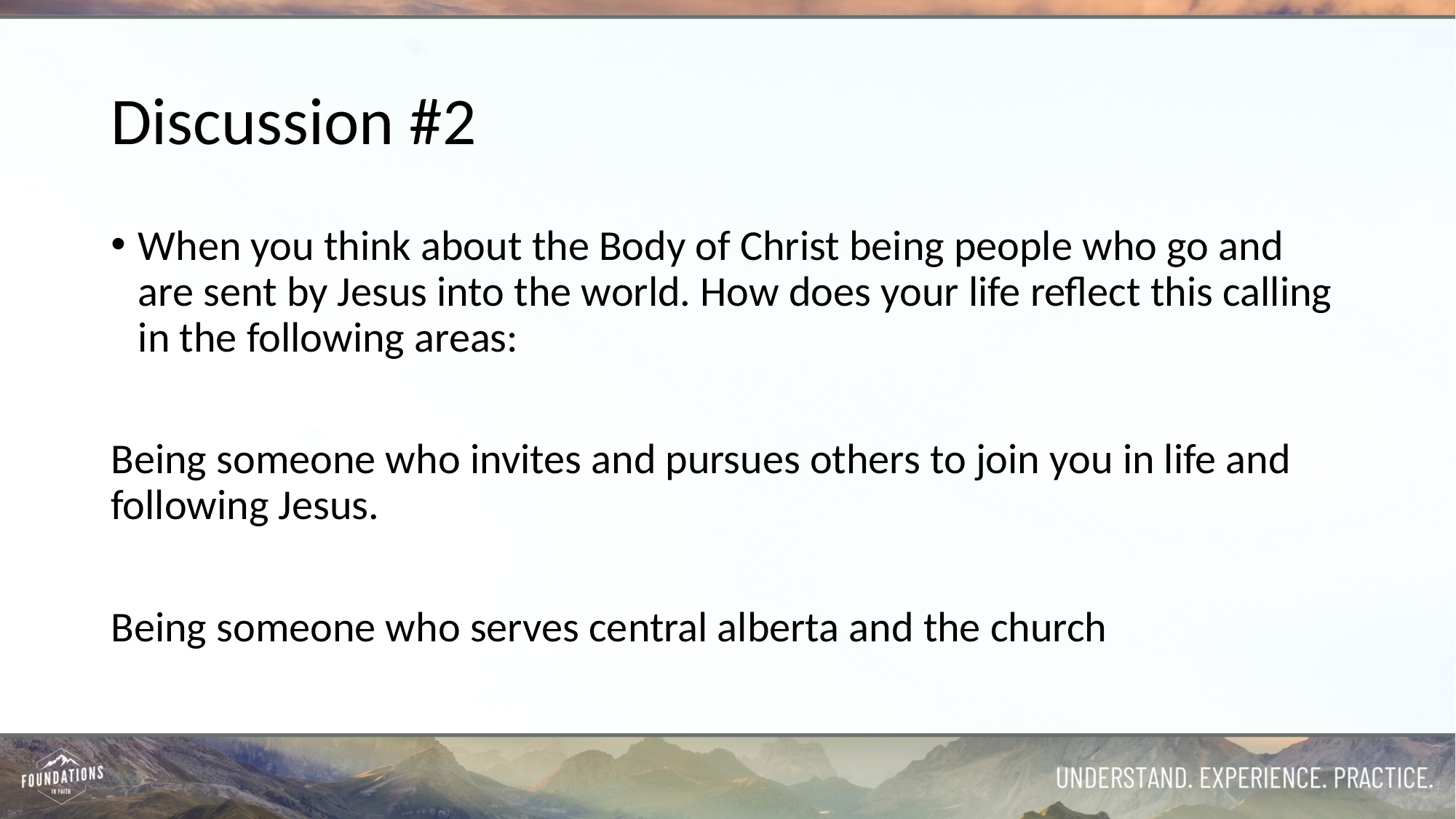

# Discussion #2
When you think about the Body of Christ being people who go and are sent by Jesus into the world. How does your life reflect this calling in the following areas:

Being someone who invites and pursues others to join you in life and following Jesus.

Being someone who serves central alberta and the church